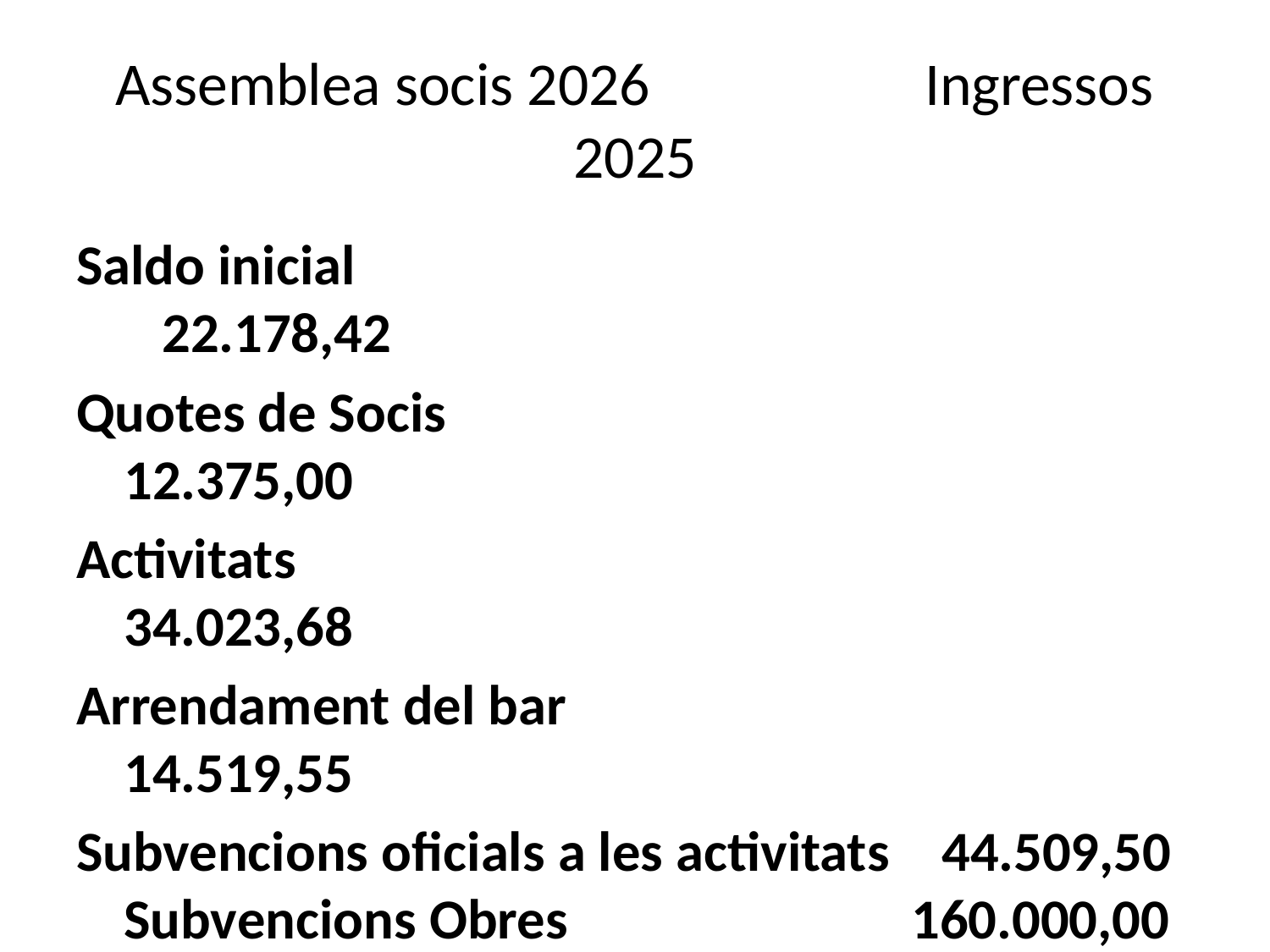

# Assemblea socis 2026                    Ingressos 2025
Saldo inicial   				                            22.178,42
Quotes de Socis   			                       12.375,00
Activitats    				                            34.023,68
Arrendament del bar   		                  14.519,55
Subvencions oficials a les activitats    44.509,50 Subvencions Obres                           160.000,00
Devolucions Tributaries                         20.532,00
                                             TOTALS        308.138,15